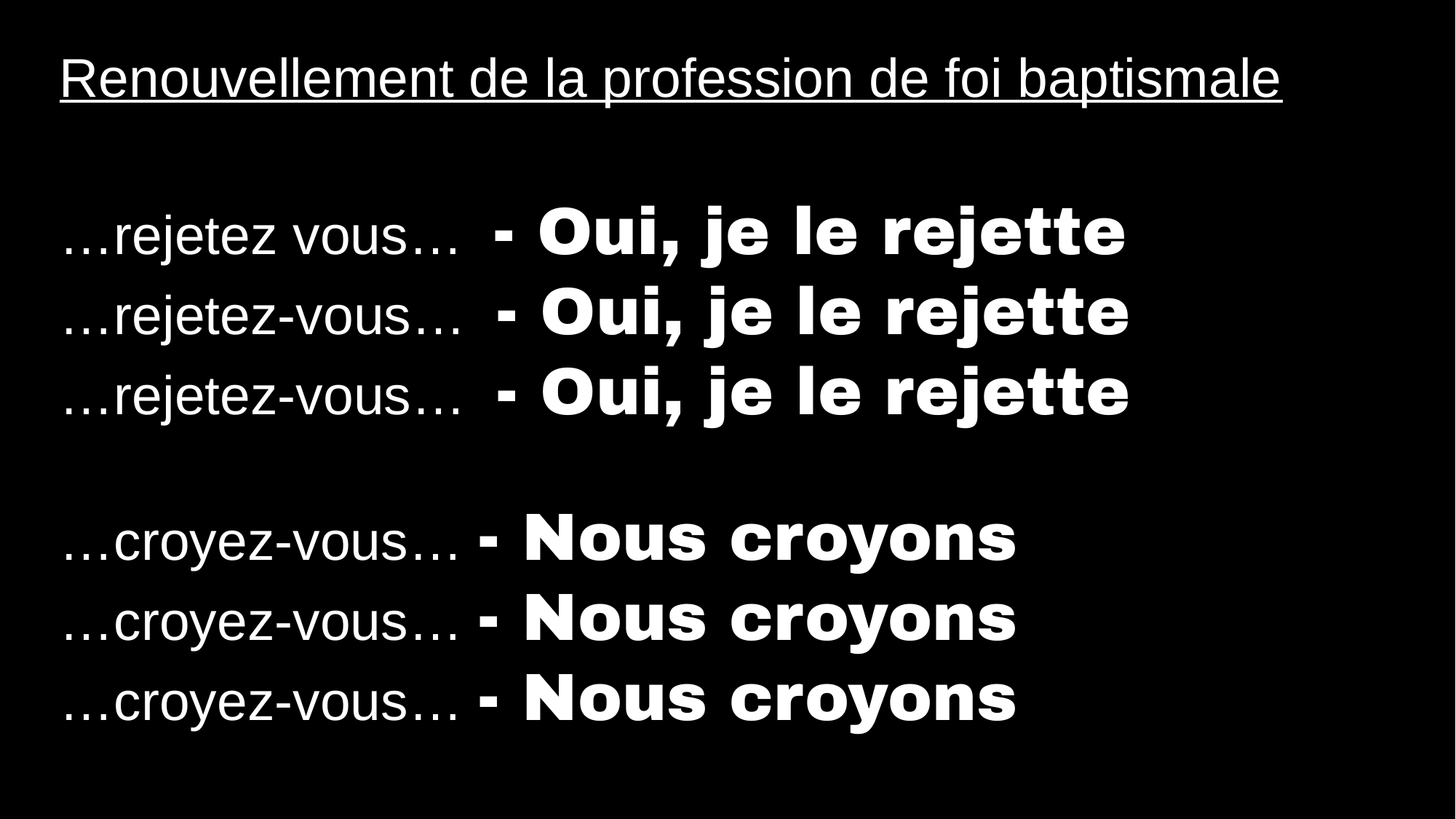

Renouvellement de la profession de foi baptismale

…rejetez vous…  - Oui, je le rejette
…rejetez-vous…  - Oui, je le rejette
…rejetez-vous…  - Oui, je le rejette

…croyez-vous… - Nous croyons
…croyez-vous… - Nous croyons
…croyez-vous… - Nous croyons